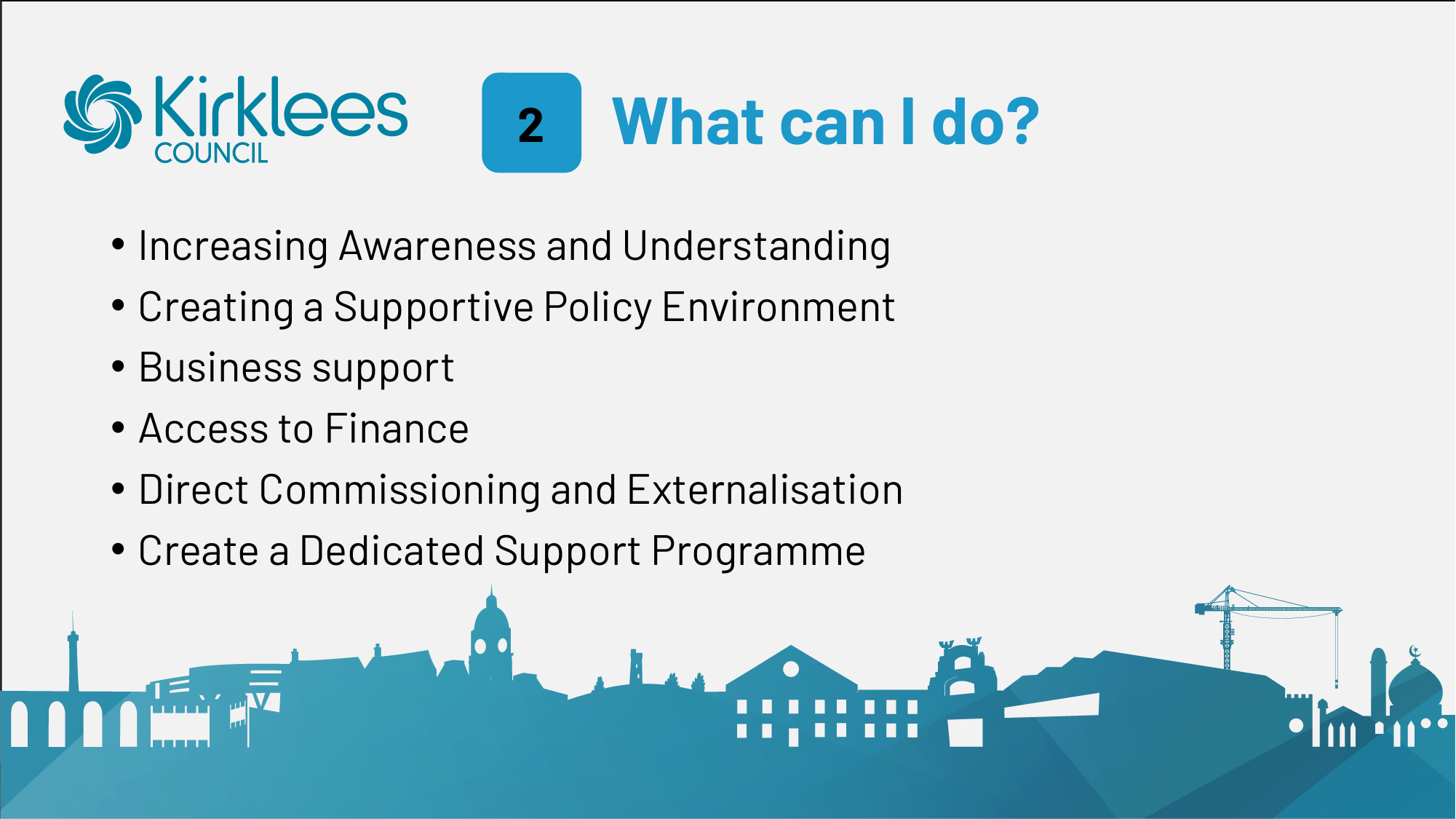

# What can I do?
2
Increasing Awareness and Understanding
Creating a Supportive Policy Environment
Business support
Access to Finance
Direct Commissioning and Externalisation
Create a Dedicated Support Programme